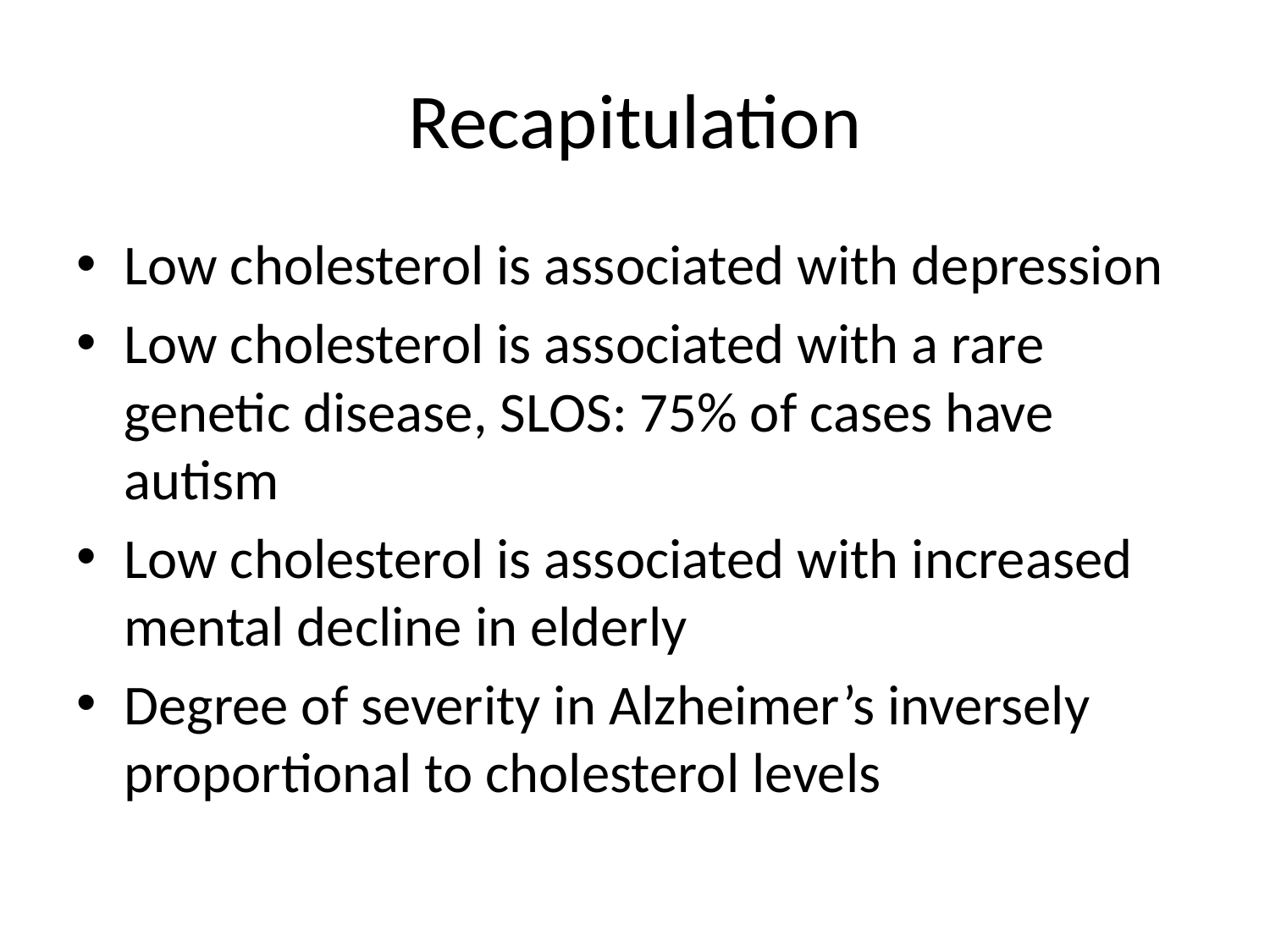

# Recapitulation
Low cholesterol is associated with depression
Low cholesterol is associated with a rare genetic disease, SLOS: 75% of cases have autism
Low cholesterol is associated with increased mental decline in elderly
Degree of severity in Alzheimer’s inversely proportional to cholesterol levels